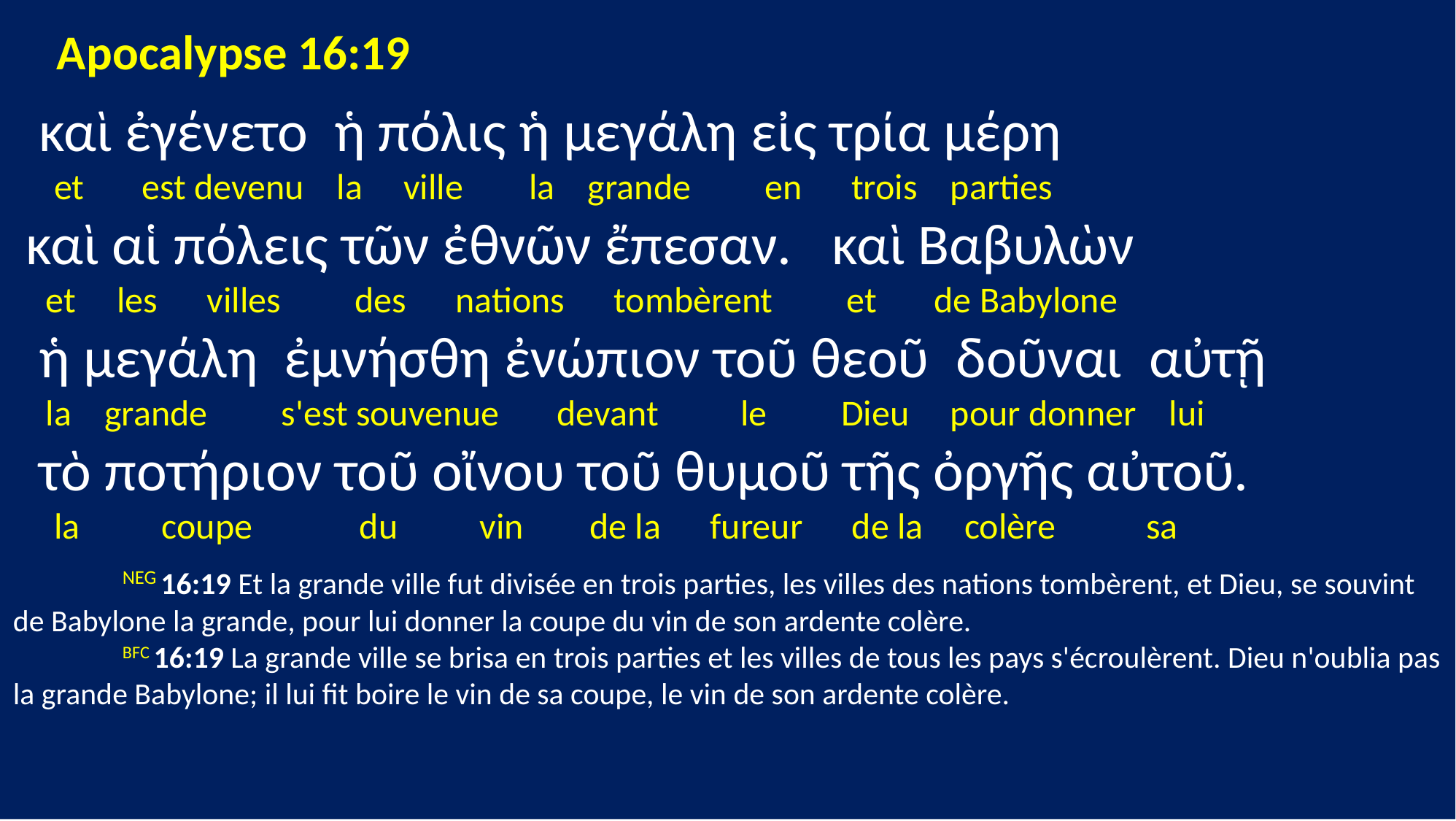

Apocalypse 16:19

  καὶ ἐγένετο  ἡ πόλις ἡ μεγάλη εἰς τρία μέρη
     et       est devenu    la     ville        la    grande         en      trois    parties
 καὶ αἱ πόλεις τῶν ἐθνῶν ἔπεσαν.   καὶ Βαβυλὼν
    et     les      villes         des      nations      tombèrent         et       de Babylone
  ἡ μεγάλη  ἐμνήσθη ἐνώπιον τοῦ θεοῦ  δοῦναι  αὐτῇ
    la    grande         s'est souvenue       devant          le         Dieu     pour donner    lui
  τὸ ποτήριον τοῦ οἴνου τοῦ θυμοῦ τῆς ὀργῆς αὐτοῦ.
     la          coupe             du          vin        de la      fureur      de la     colère           sa

	NEG 16:19 Et la grande ville fut divisée en trois parties, les villes des nations tombèrent, et Dieu, se souvint de Babylone la grande, pour lui donner la coupe du vin de son ardente colère.
	BFC 16:19 La grande ville se brisa en trois parties et les villes de tous les pays s'écroulèrent. Dieu n'oublia pas la grande Babylone; il lui fit boire le vin de sa coupe, le vin de son ardente colère.